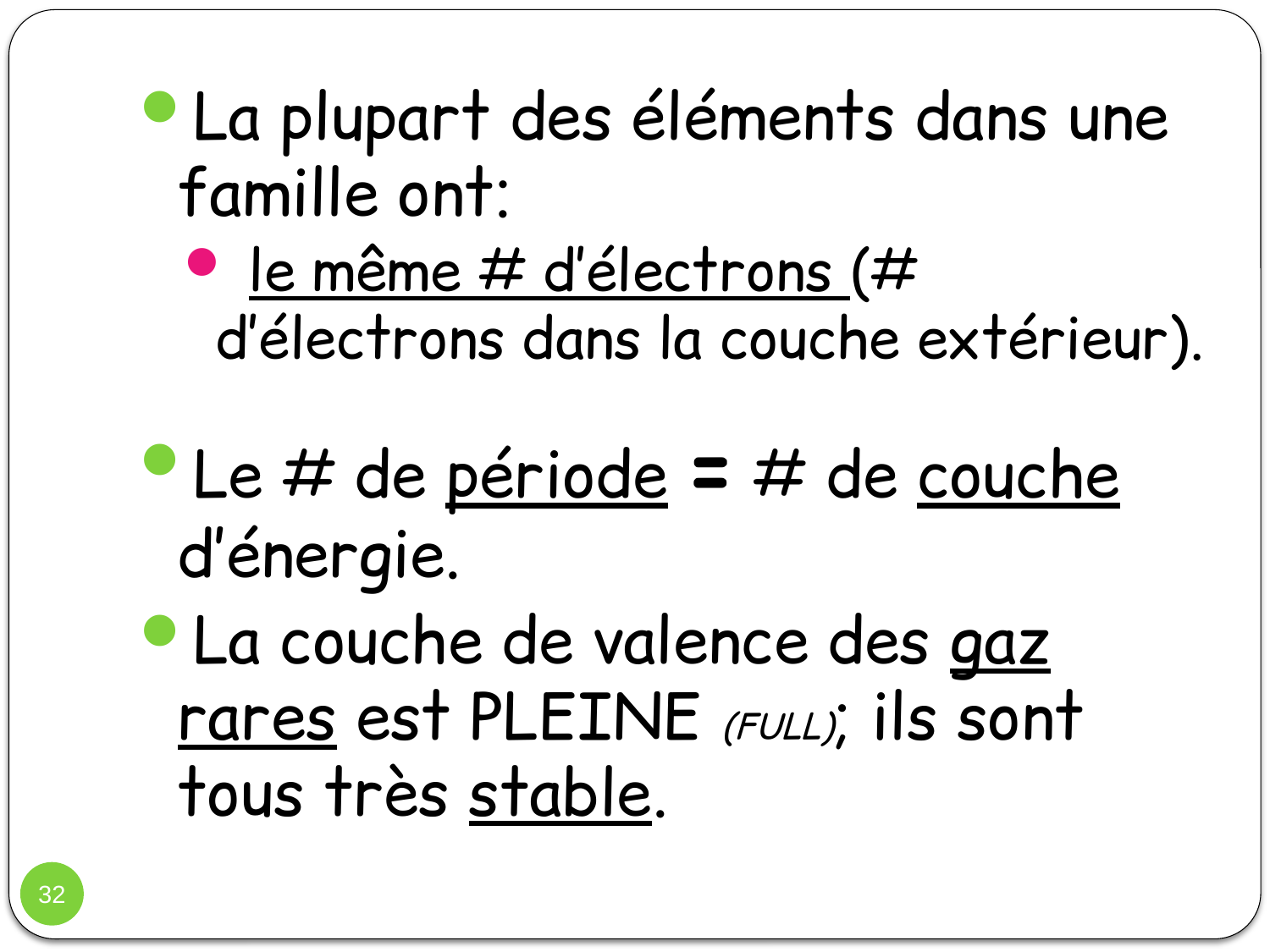

La plupart des éléments dans une famille ont:
 le même # d’électrons (# d’électrons dans la couche extérieur).

Le # de période = # de couche d’énergie.
La couche de valence des gaz rares est PLEINE (FULL); ils sont tous très stable.
32